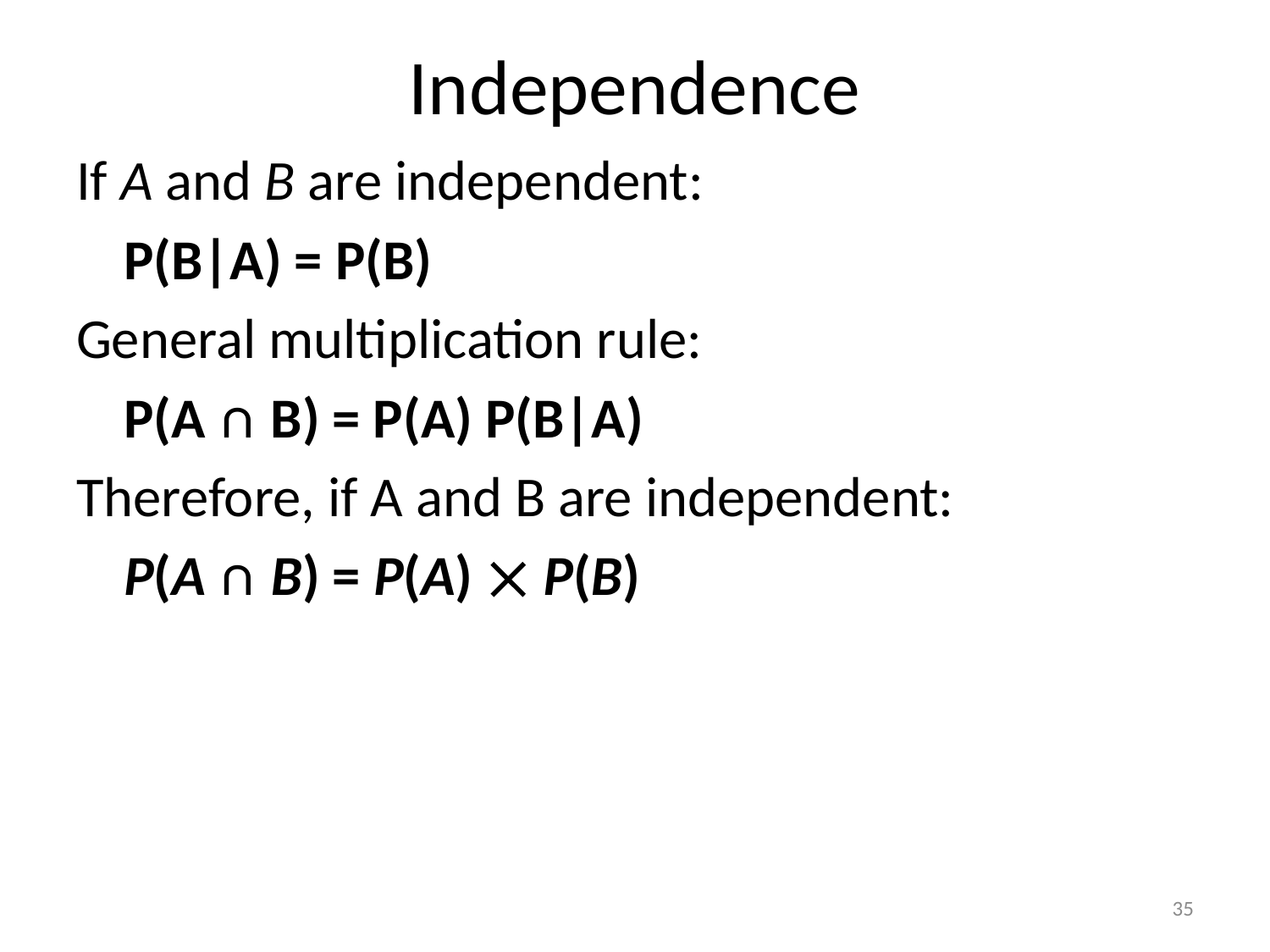

# Independence
If A and B are independent:
	P(B|A) = P(B)
General multiplication rule:
	P(A ∩ B) = P(A) P(B|A)
Therefore, if A and B are independent:
	P(A ∩ B) = P(A) × P(B)
35